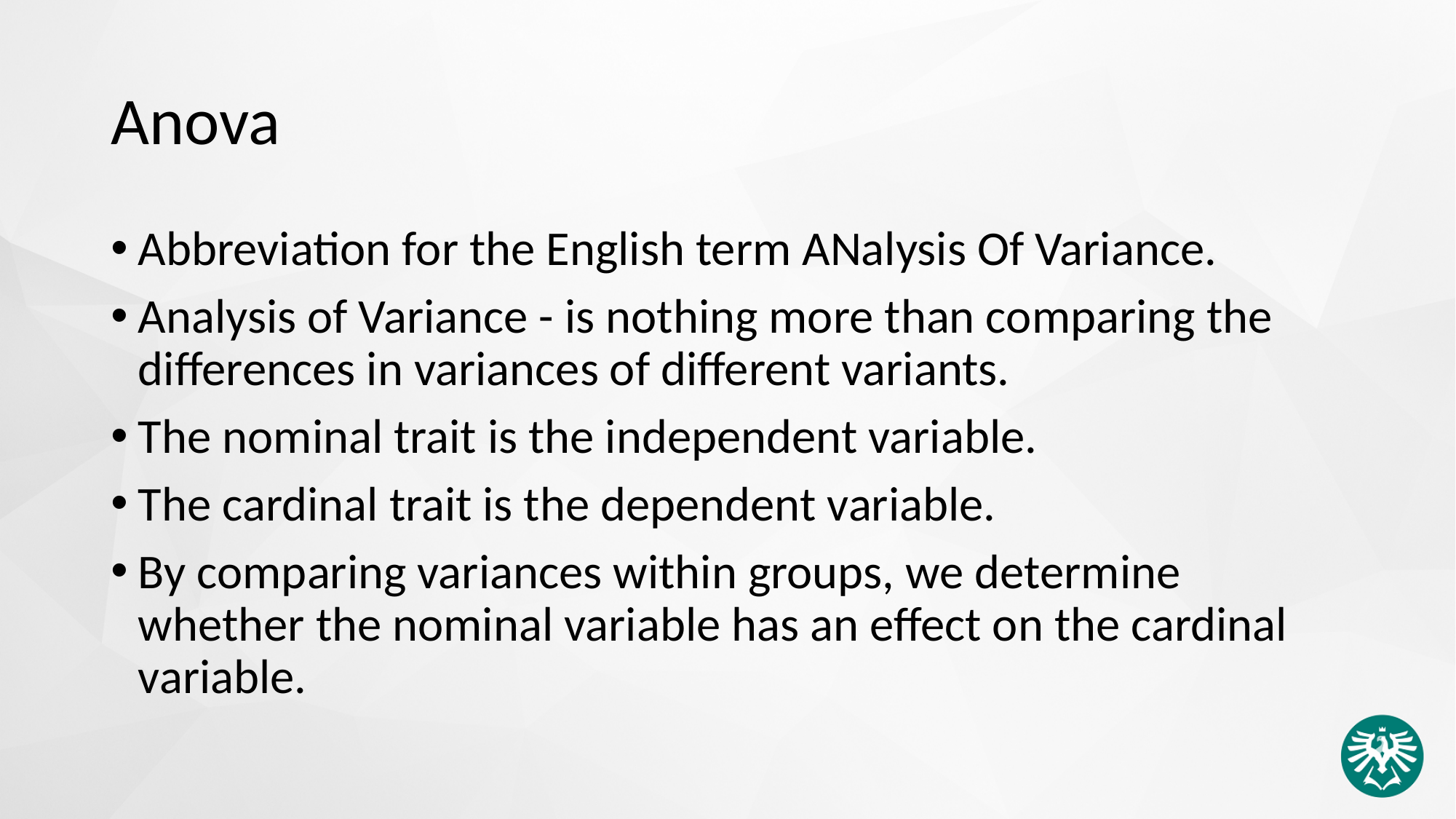

# Anova
Abbreviation for the English term ANalysis Of Variance.
Analysis of Variance - is nothing more than comparing the differences in variances of different variants.
The nominal trait is the independent variable.
The cardinal trait is the dependent variable.
By comparing variances within groups, we determine whether the nominal variable has an effect on the cardinal variable.